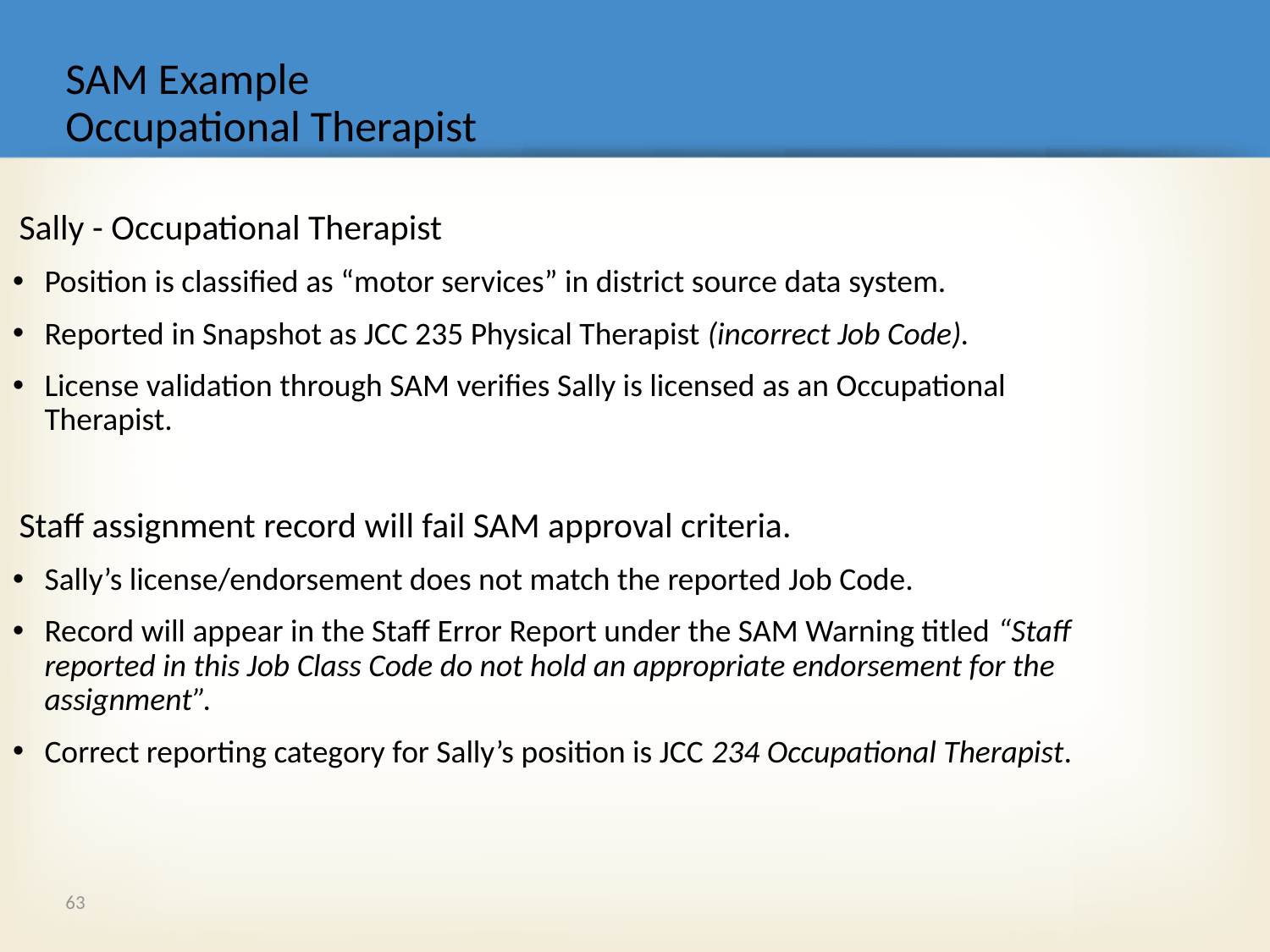

# SAM Example Occupational Therapist
Sally - Occupational Therapist
Position is classified as “motor services” in district source data system.
Reported in Snapshot as JCC 235 Physical Therapist (incorrect Job Code).
License validation through SAM verifies Sally is licensed as an Occupational Therapist.

Staff assignment record will fail SAM approval criteria.
Sally’s license/endorsement does not match the reported Job Code.
Record will appear in the Staff Error Report under the SAM Warning titled “Staff reported in this Job Class Code do not hold an appropriate endorsement for the assignment”.
Correct reporting category for Sally’s position is JCC 234 Occupational Therapist.

63